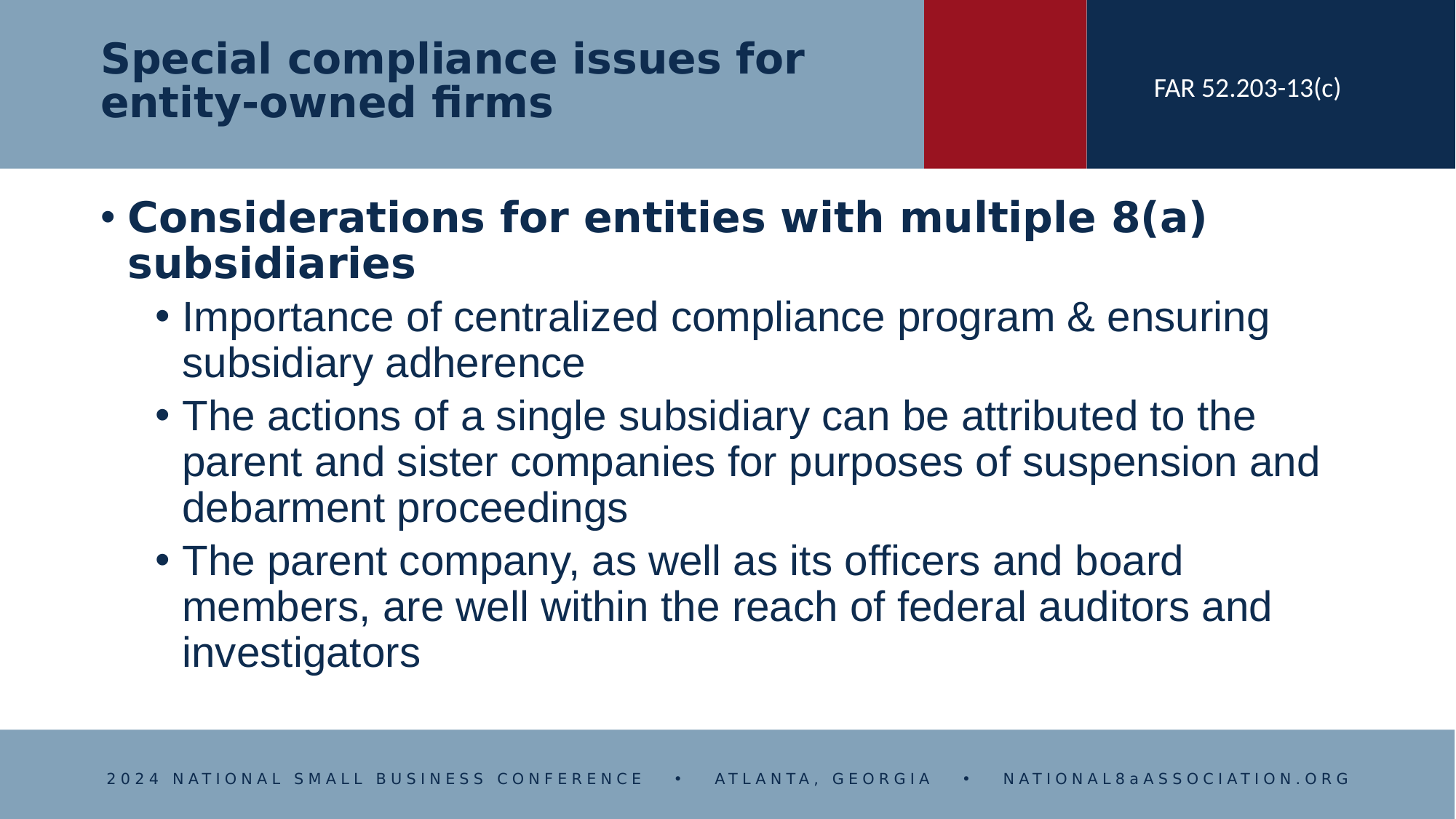

# Special compliance issues for entity-owned firms
FAR 52.203-13(c)
Considerations for entities with multiple 8(a) subsidiaries
Importance of centralized compliance program & ensuring subsidiary adherence
The actions of a single subsidiary can be attributed to the parent and sister companies for purposes of suspension and debarment proceedings
The parent company, as well as its officers and board members, are well within the reach of federal auditors and investigators